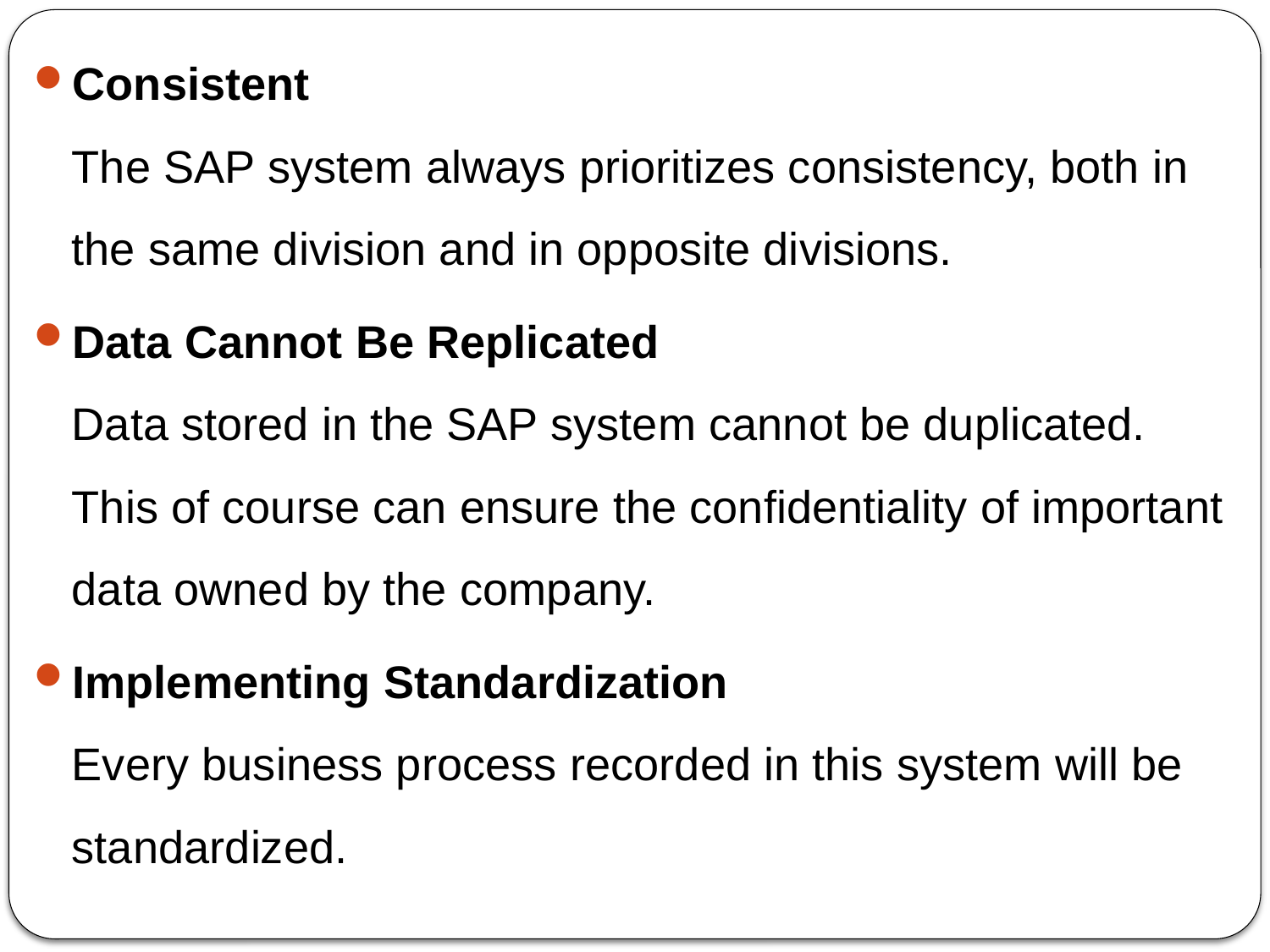

Consistent
The SAP system always prioritizes consistency, both in the same division and in opposite divisions.
Data Cannot Be Replicated
Data stored in the SAP system cannot be duplicated. This of course can ensure the confidentiality of important data owned by the company.
Implementing Standardization
Every business process recorded in this system will be standardized.